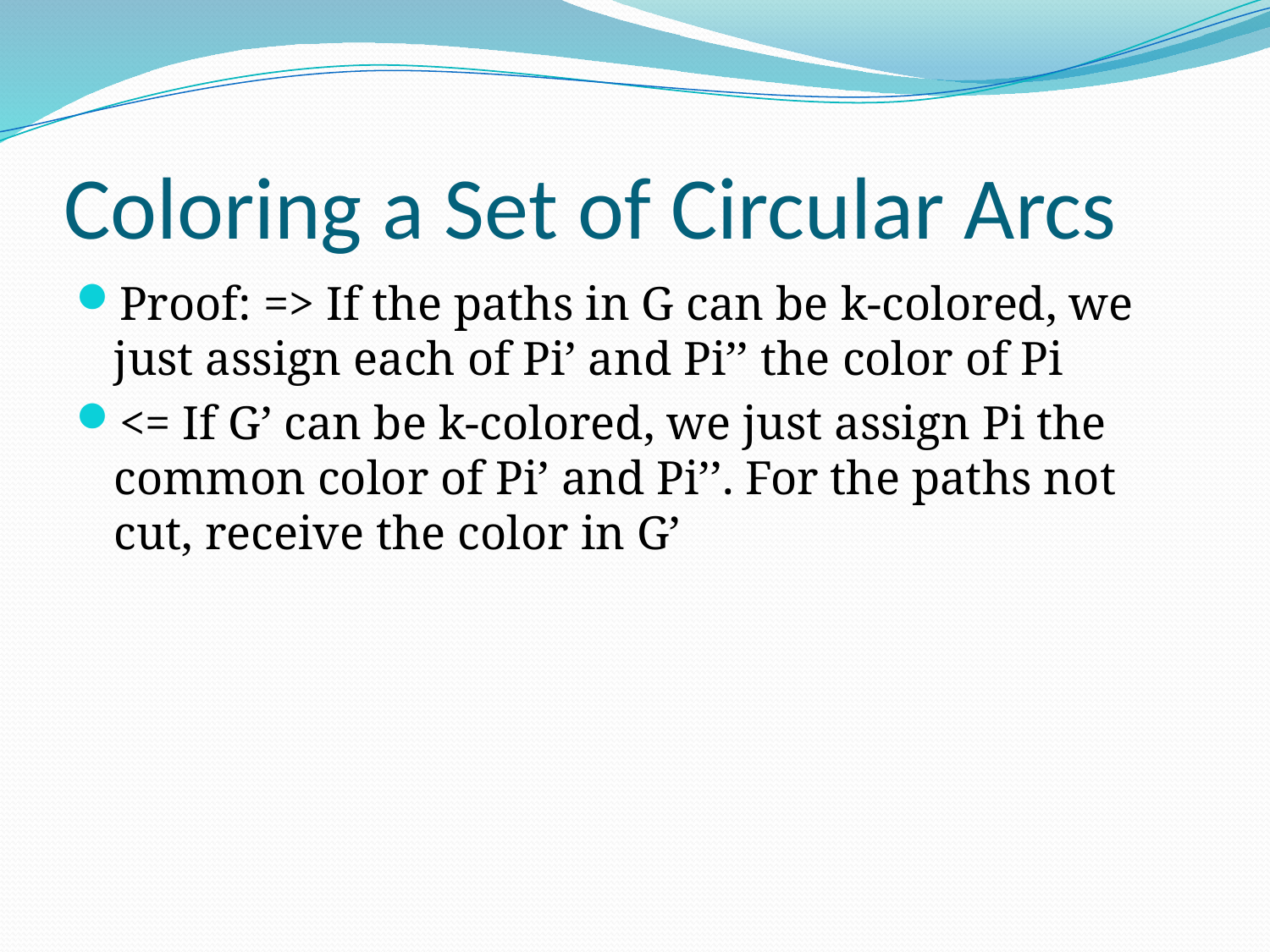

# Coloring a Set of Circular Arcs
Proof: => If the paths in G can be k-colored, we just assign each of Pi’ and Pi’’ the color of Pi
<= If G’ can be k-colored, we just assign Pi the common color of Pi’ and Pi’’. For the paths not cut, receive the color in G’